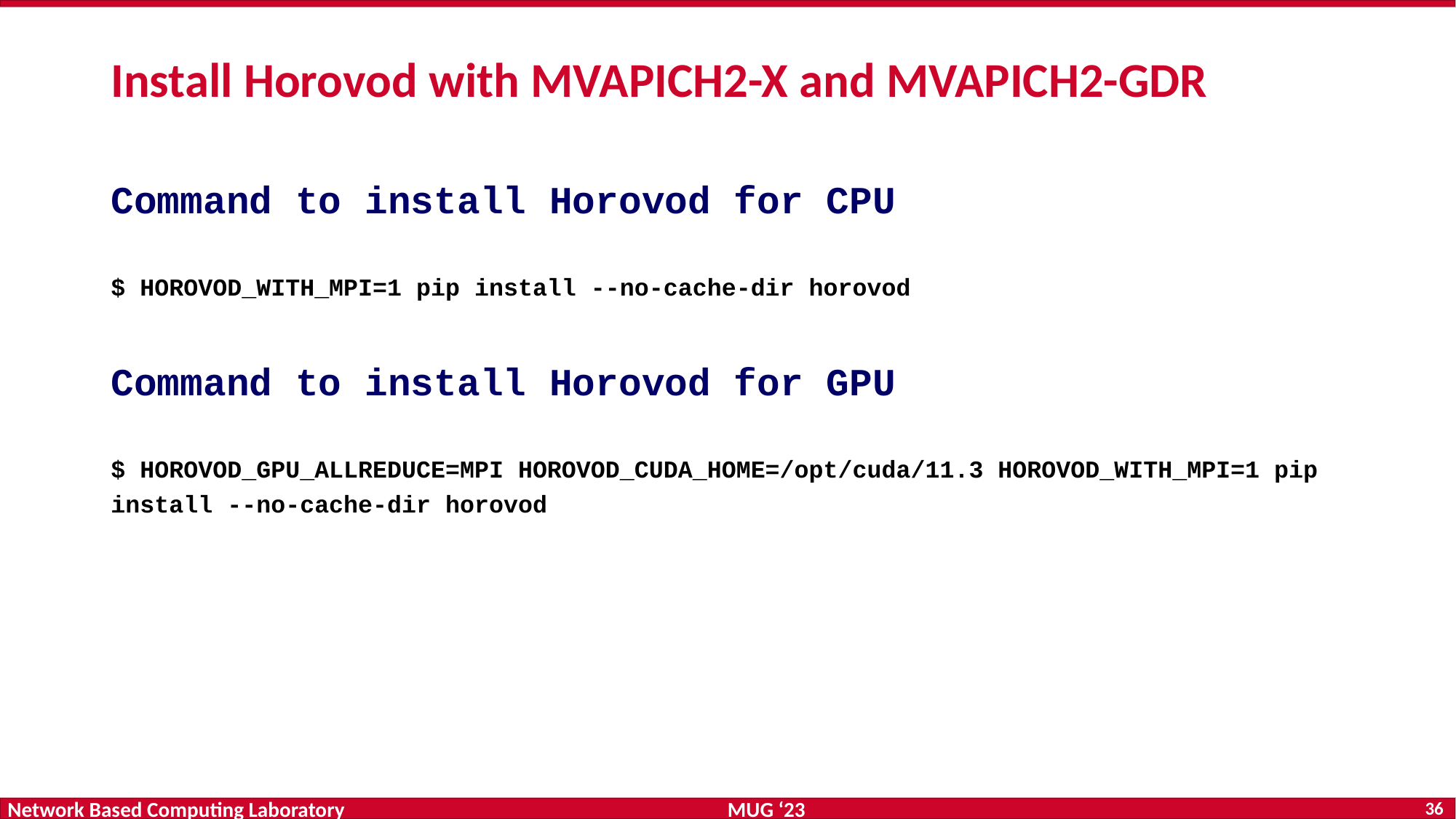

# Install Horovod with MVAPICH2-X and MVAPICH2-GDR
Command to install Horovod for CPU

$ HOROVOD_WITH_MPI=1 pip install --no-cache-dir horovod

Command to install Horovod for GPU

$ HOROVOD_GPU_ALLREDUCE=MPI HOROVOD_CUDA_HOME=/opt/cuda/11.3 HOROVOD_WITH_MPI=1 pip install --no-cache-dir horovod